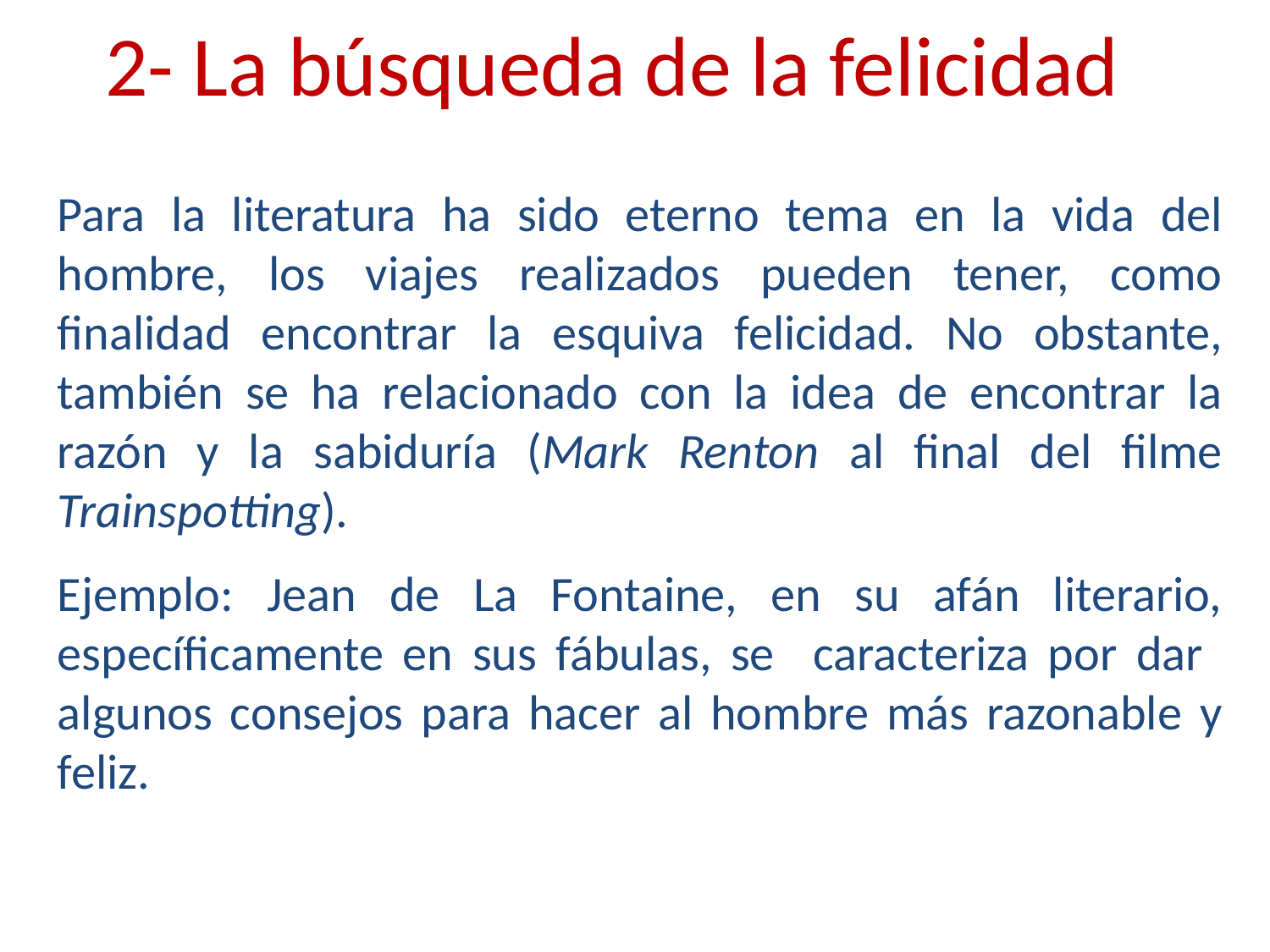

# 2- La búsqueda de la felicidad
Para la literatura ha sido eterno tema en la vida del hombre, los viajes realizados pueden tener, como finalidad encontrar la esquiva felicidad. No obstante, también se ha relacionado con la idea de encontrar la razón y la sabiduría (Mark Renton al final del filme Trainspotting).
Ejemplo: Jean de La Fontaine, en su afán literario, específicamente en sus fábulas, se  caracteriza por dar  algunos consejos para hacer al hombre más razonable y feliz.